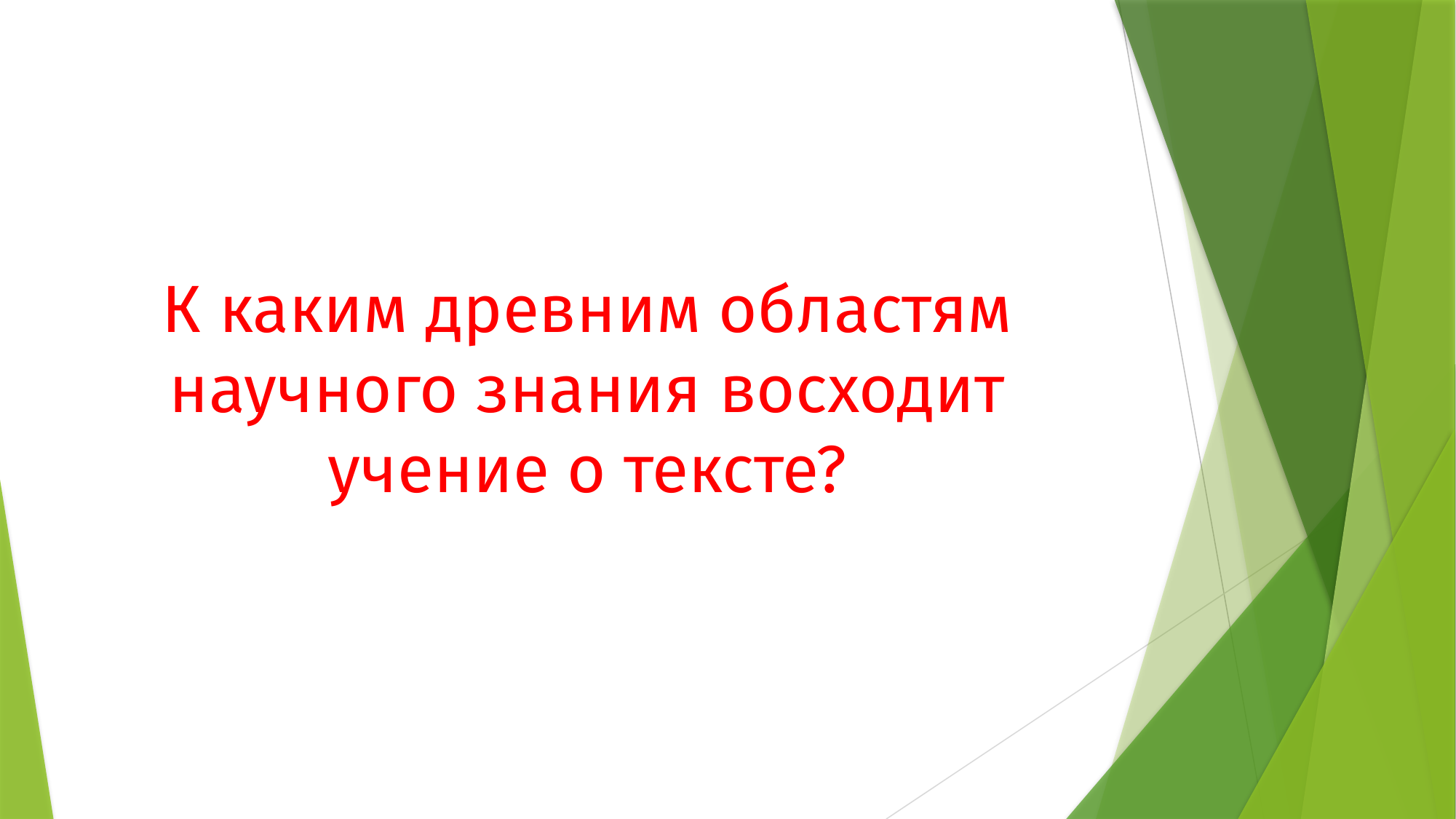

# К каким древним областям научного знания восходит учение о тексте?